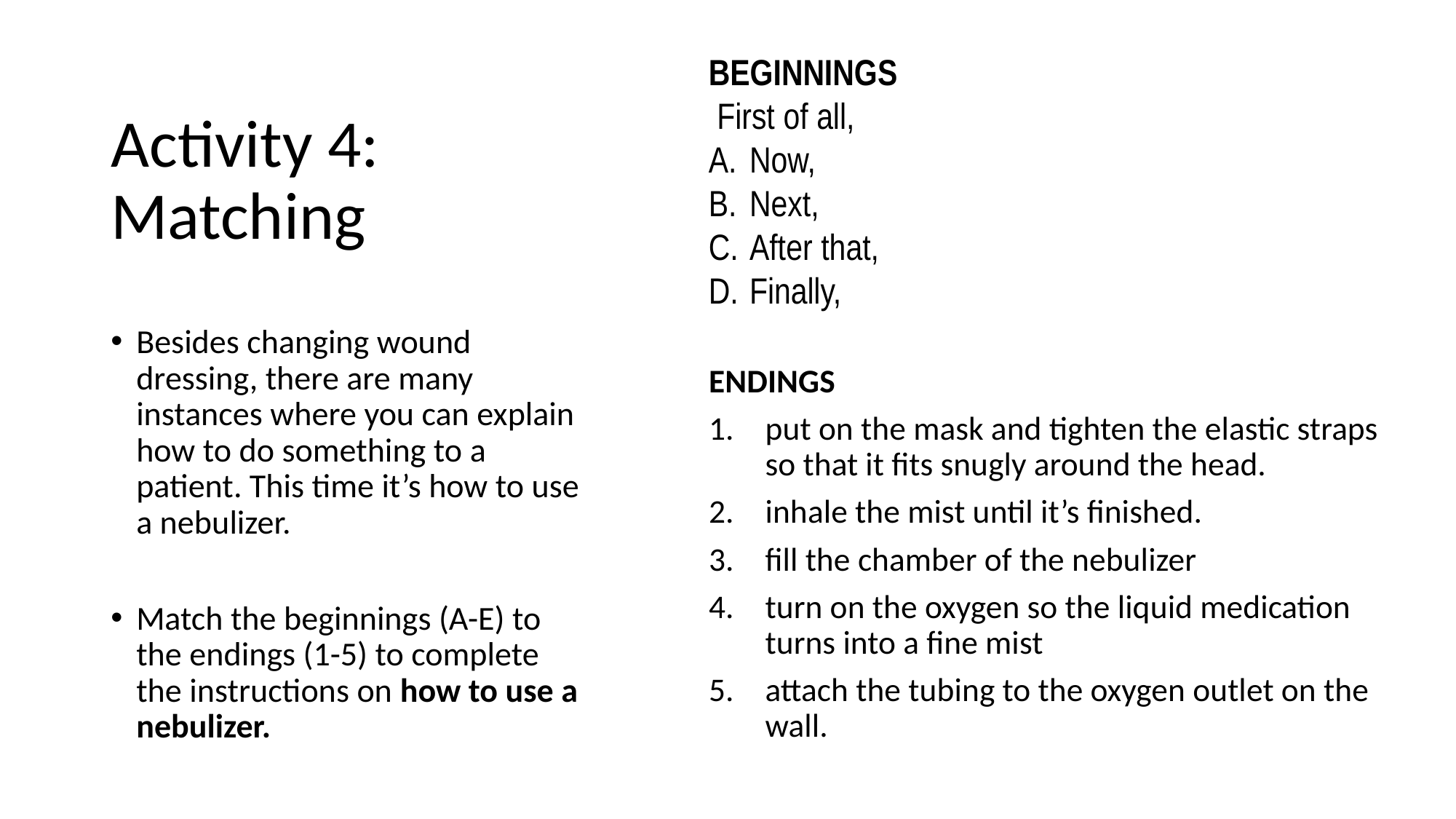

# Activity 4: Matching
BEGINNINGS
 First of all,
Now,
Next,
After that,
Finally,
Besides changing wound dressing, there are many instances where you can explain how to do something to a patient. This time it’s how to use a nebulizer.

Match the beginnings (A-E) to the endings (1-5) to complete the instructions on how to use a nebulizer.
ENDINGS
put on the mask and tighten the elastic straps so that it fits snugly around the head.
inhale the mist until it’s finished.
fill the chamber of the nebulizer
turn on the oxygen so the liquid medication turns into a fine mist
attach the tubing to the oxygen outlet on the wall.